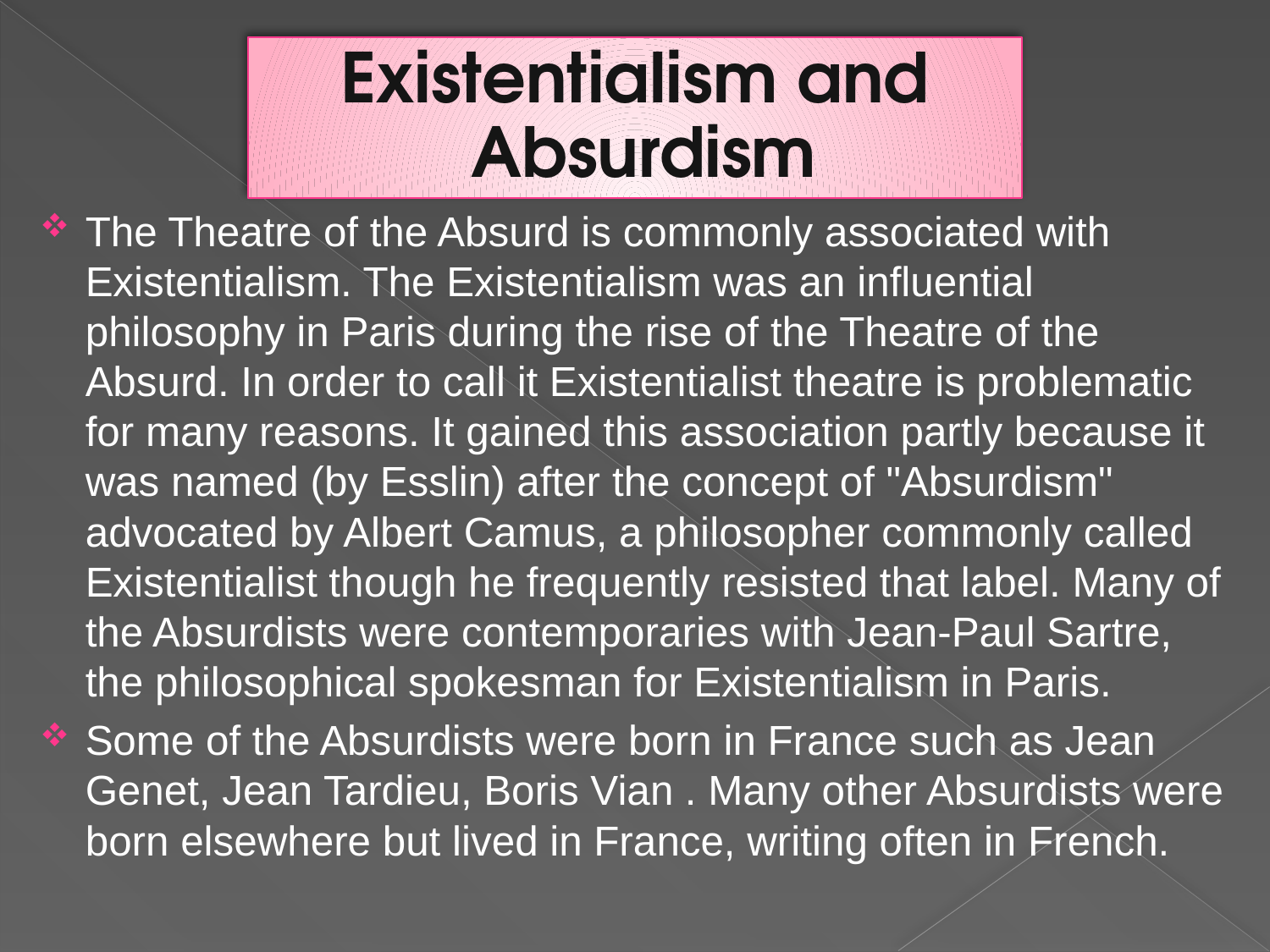

Existentialism and Absurdism
The Theatre of the Absurd is commonly associated with Existentialism. The Existentialism was an influential philosophy in Paris during the rise of the Theatre of the Absurd. In order to call it Existentialist theatre is problematic for many reasons. It gained this association partly because it was named (by Esslin) after the concept of "Absurdism" advocated by Albert Camus, a philosopher commonly called Existentialist though he frequently resisted that label. Many of the Absurdists were contemporaries with Jean-Paul Sartre, the philosophical spokesman for Existentialism in Paris.
Some of the Absurdists were born in France such as Jean Genet, Jean Tardieu, Boris Vian . Many other Absurdists were born elsewhere but lived in France, writing often in French.